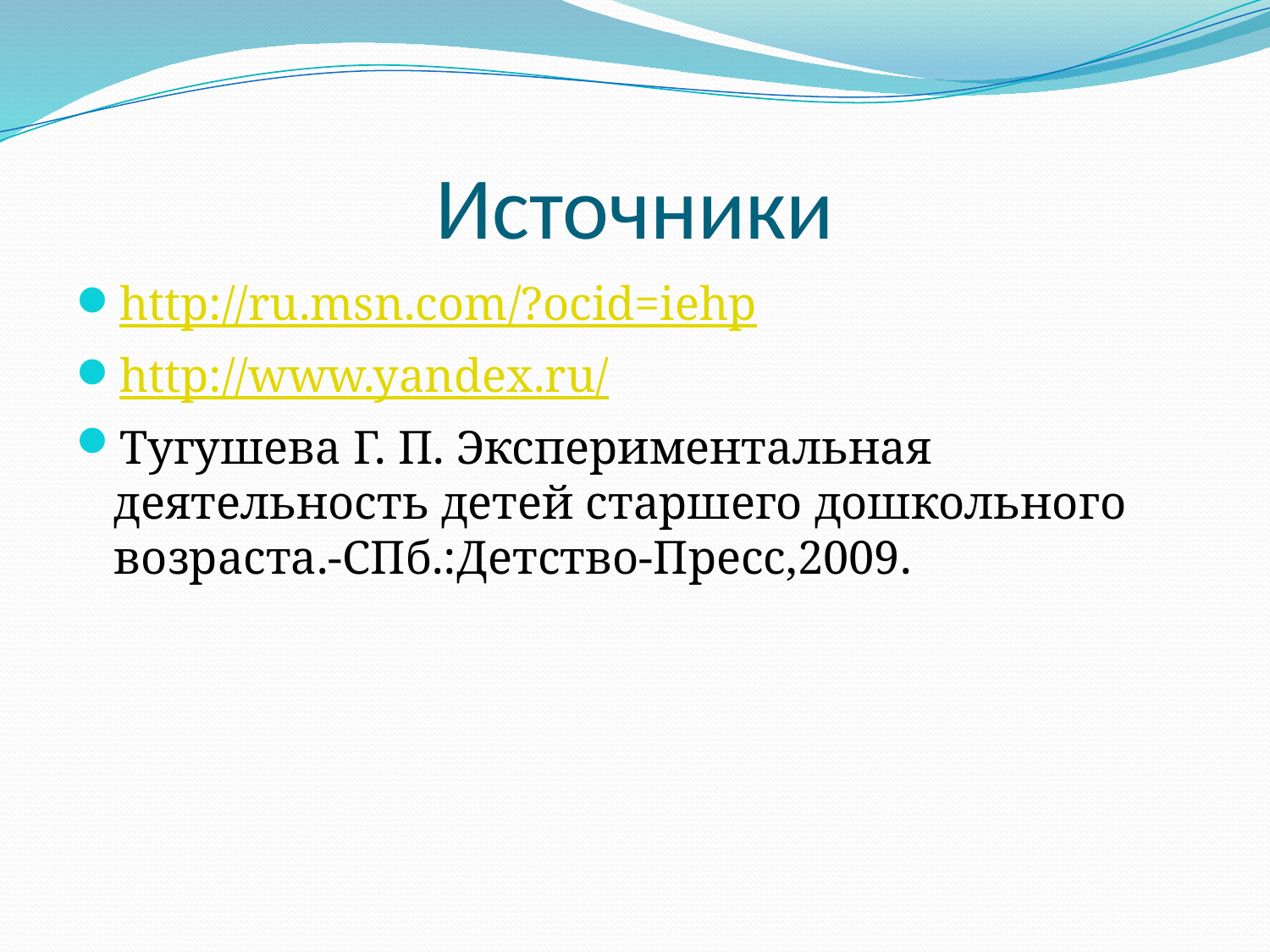

# Источники
http://ru.msn.com/?ocid=iehp
http://www.yandex.ru/
Тугушева Г. П. Экспериментальная деятельность детей старшего дошкольного возраста.-СПб.:Детство-Пресс,2009.